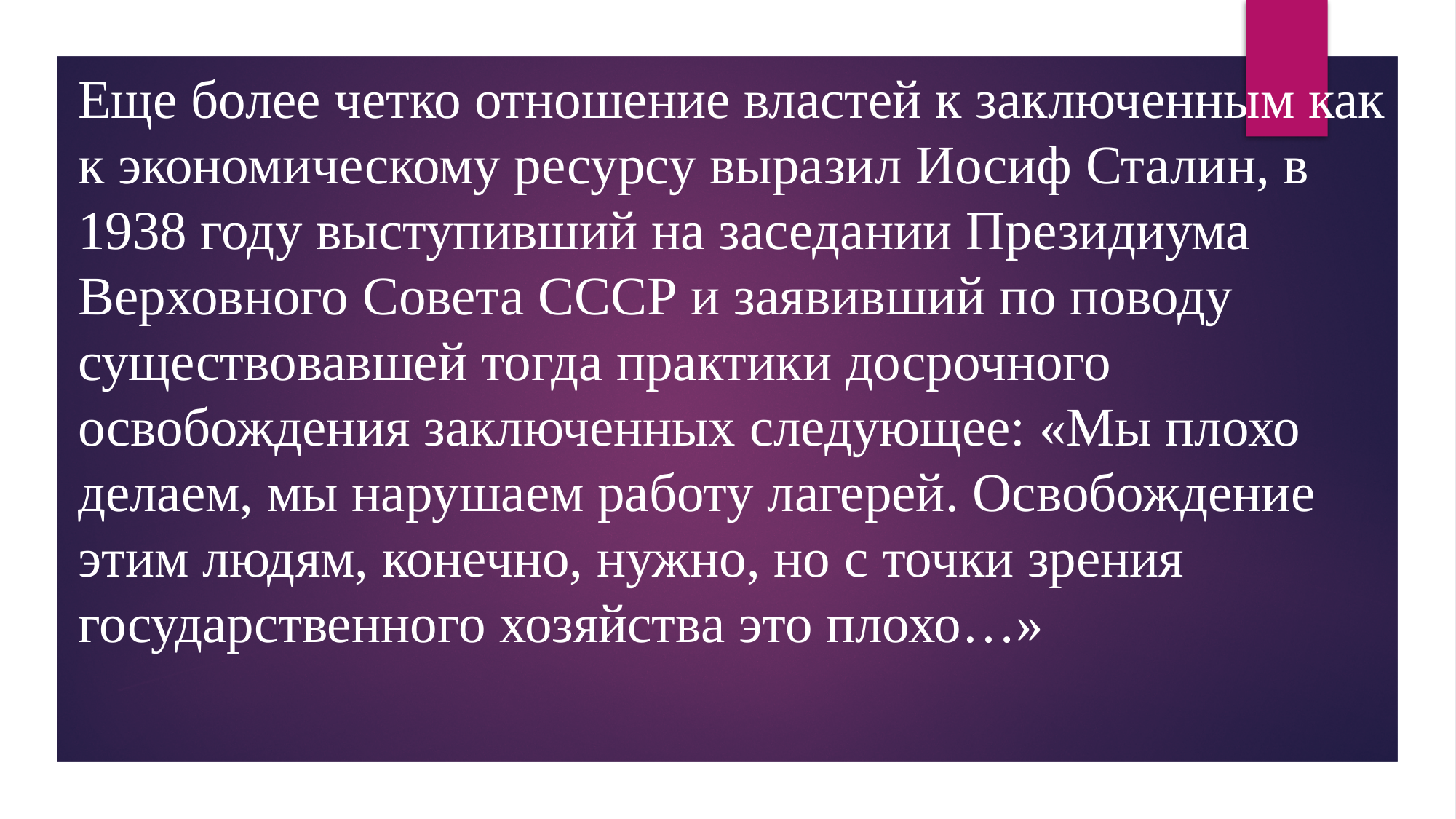

Еще более четко отношение властей к заключенным как к экономическому ресурсу выразил Иосиф Сталин, в 1938 году выступивший на заседании Президиума Верховного Совета СССР и заявивший по поводу существовавшей тогда практики досрочного освобождения заключенных следующее: «Мы плохо делаем, мы нарушаем работу лагерей. Освобождение этим людям, конечно, нужно, но с точки зрения государственного хозяйства это плохо…»